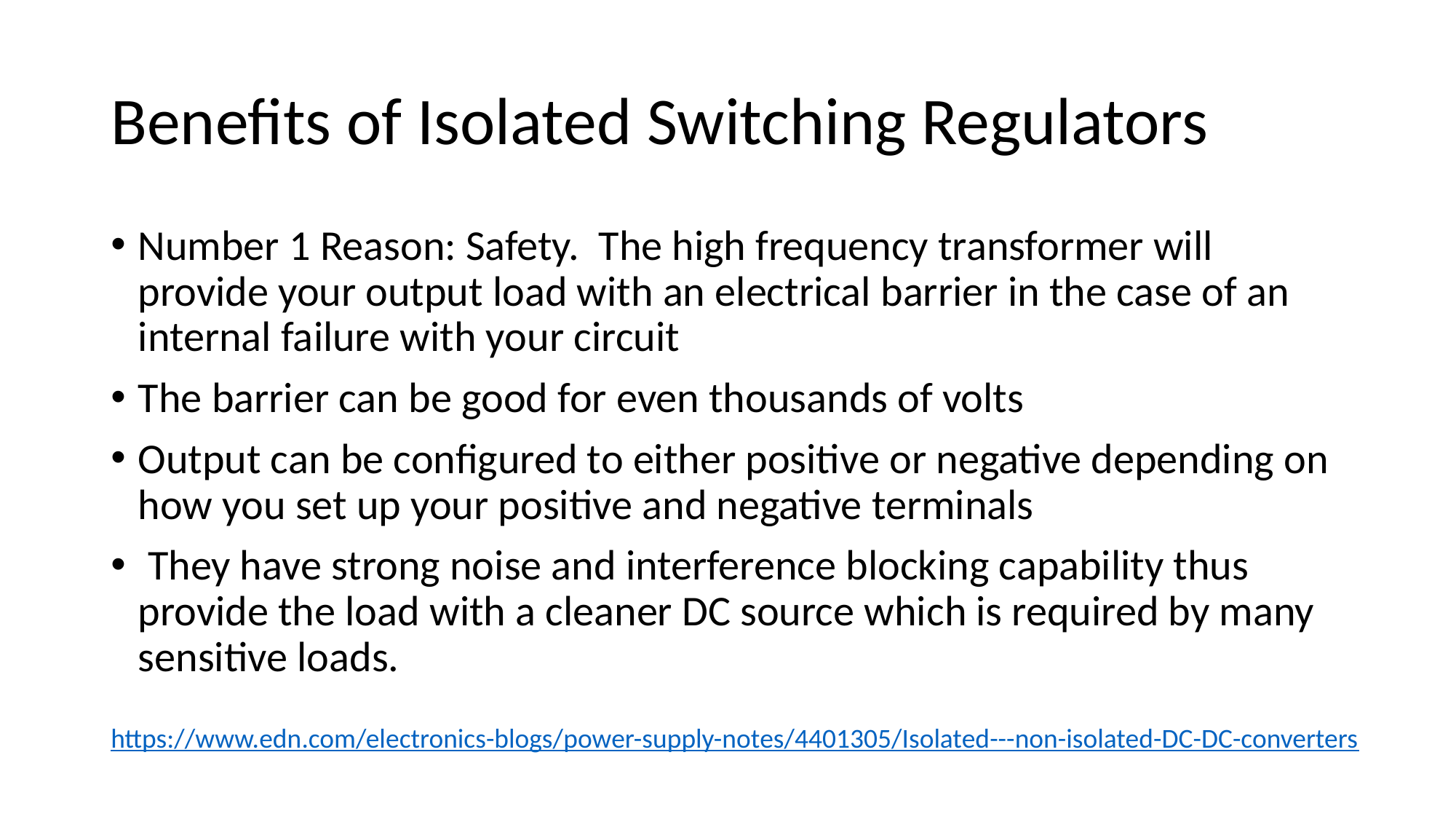

# Benefits of Isolated Switching Regulators
Number 1 Reason: Safety.  The high frequency transformer will provide your output load with an electrical barrier in the case of an internal failure with your circuit
The barrier can be good for even thousands of volts
Output can be configured to either positive or negative depending on how you set up your positive and negative terminals
 They have strong noise and interference blocking capability thus provide the load with a cleaner DC source which is required by many sensitive loads.
https://www.edn.com/electronics-blogs/power-supply-notes/4401305/Isolated---non-isolated-DC-DC-converters